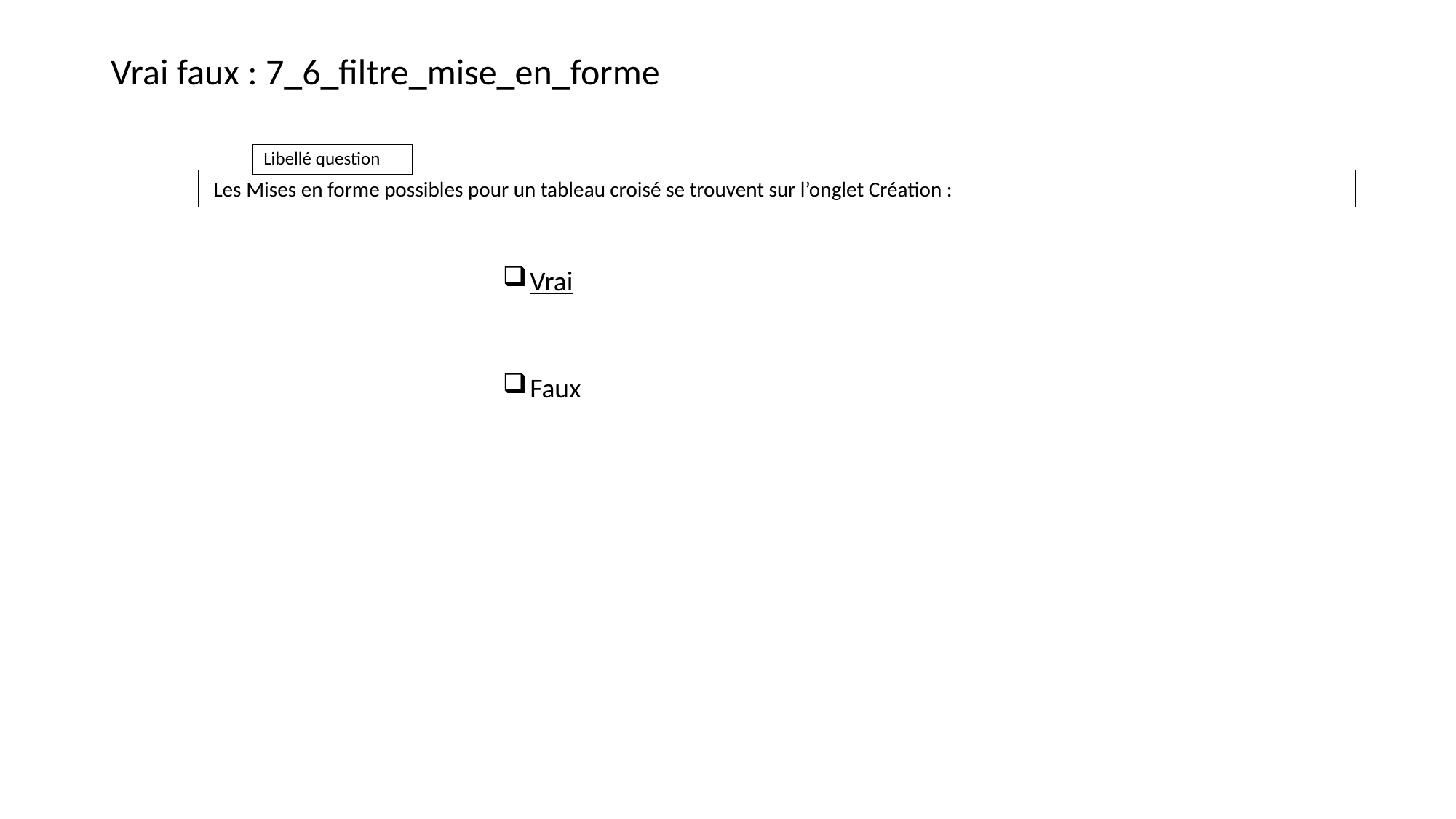

# Vrai faux : 7_6_filtre_mise_en_forme
 Les Mises en forme possibles pour un tableau croisé se trouvent sur l’onglet Création :
Vrai
Faux